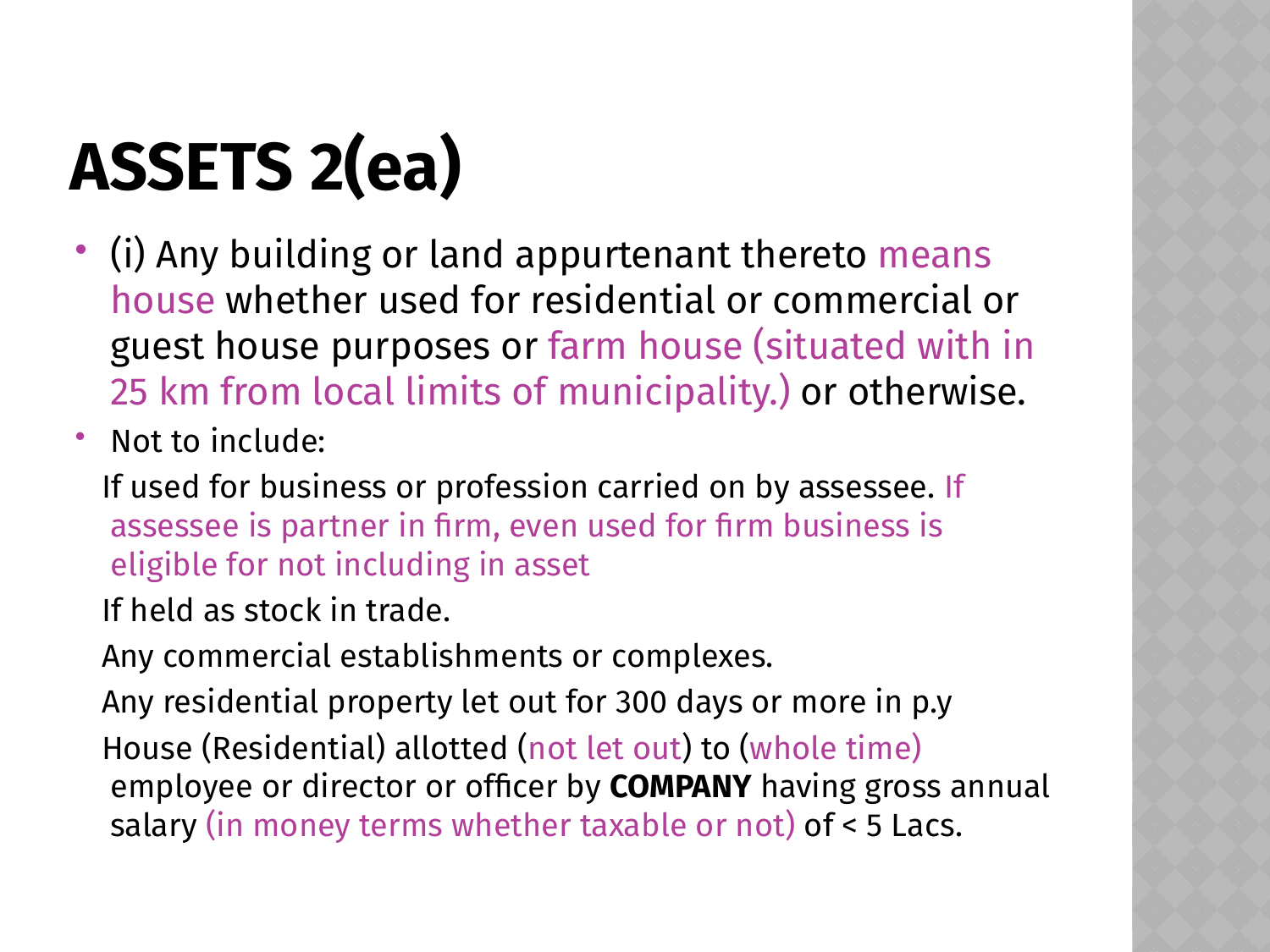

# Assets 2(ea)
(i) Any building or land appurtenant thereto means house whether used for residential or commercial or guest house purposes or farm house (situated with in 25 km from local limits of municipality.) or otherwise.
Not to include:
   If used for business or profession carried on by assessee. If assessee is partner in firm, even used for firm business is eligible for not including in asset
   If held as stock in trade.
   Any commercial establishments or complexes.
   Any residential property let out for 300 days or more in p.y
   House (Residential) allotted (not let out) to (whole time) employee or director or officer by COMPANY having gross annual salary (in money terms whether taxable or not) of < 5 Lacs.